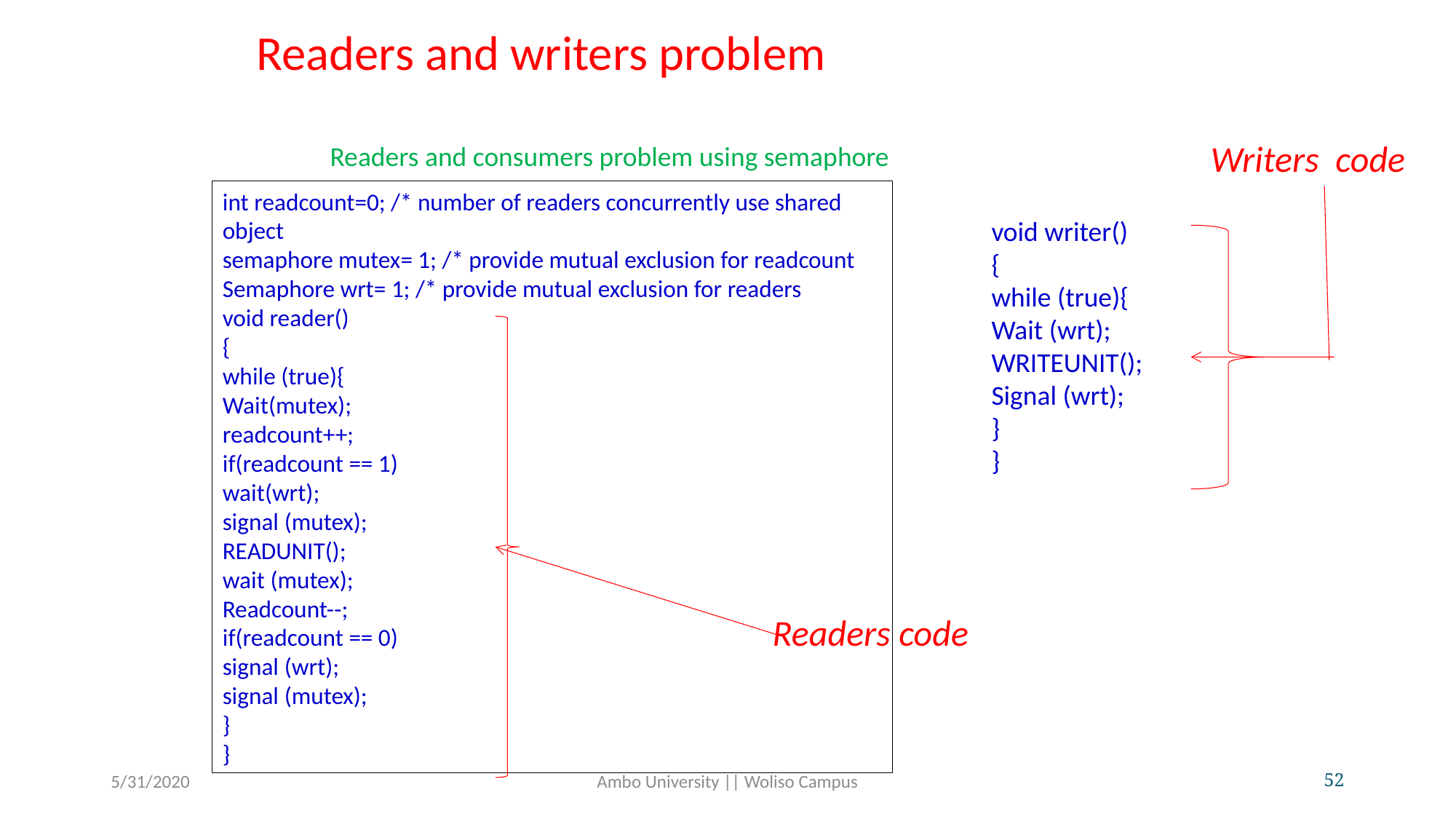

# Readers and writers problem
Writers  code
Readers and consumers problem using semaphore
int readcount=0; /* number of readers concurrently use shared object
semaphore mutex= 1; /* provide mutual exclusion for readcount
Semaphore wrt= 1; /* provide mutual exclusion for readers
void reader()
{
while (true){
Wait(mutex);
readcount++;
if(readcount == 1)
wait(wrt);
signal (mutex);
READUNIT();
wait (mutex);
Readcount--;
if(readcount == 0)
signal (wrt);
signal (mutex);
}
}
void writer()
{
while (true){
Wait (wrt);
WRITEUNIT();
Signal (wrt);
}
}

Readers code
5/31/2020
Ambo University || Woliso Campus
52